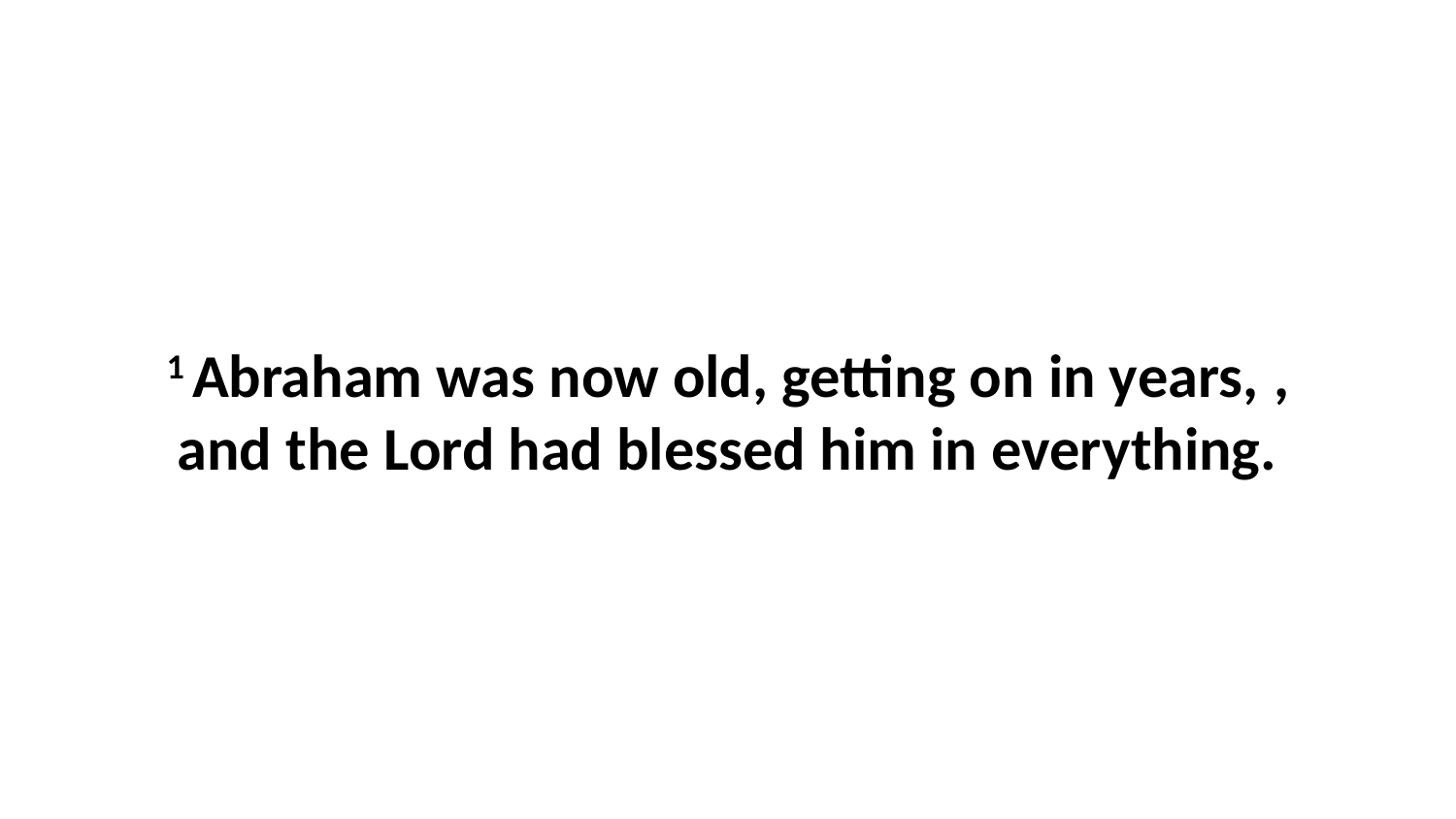

1 Abraham was now old, getting on in years, , and the Lord had blessed him in everything.